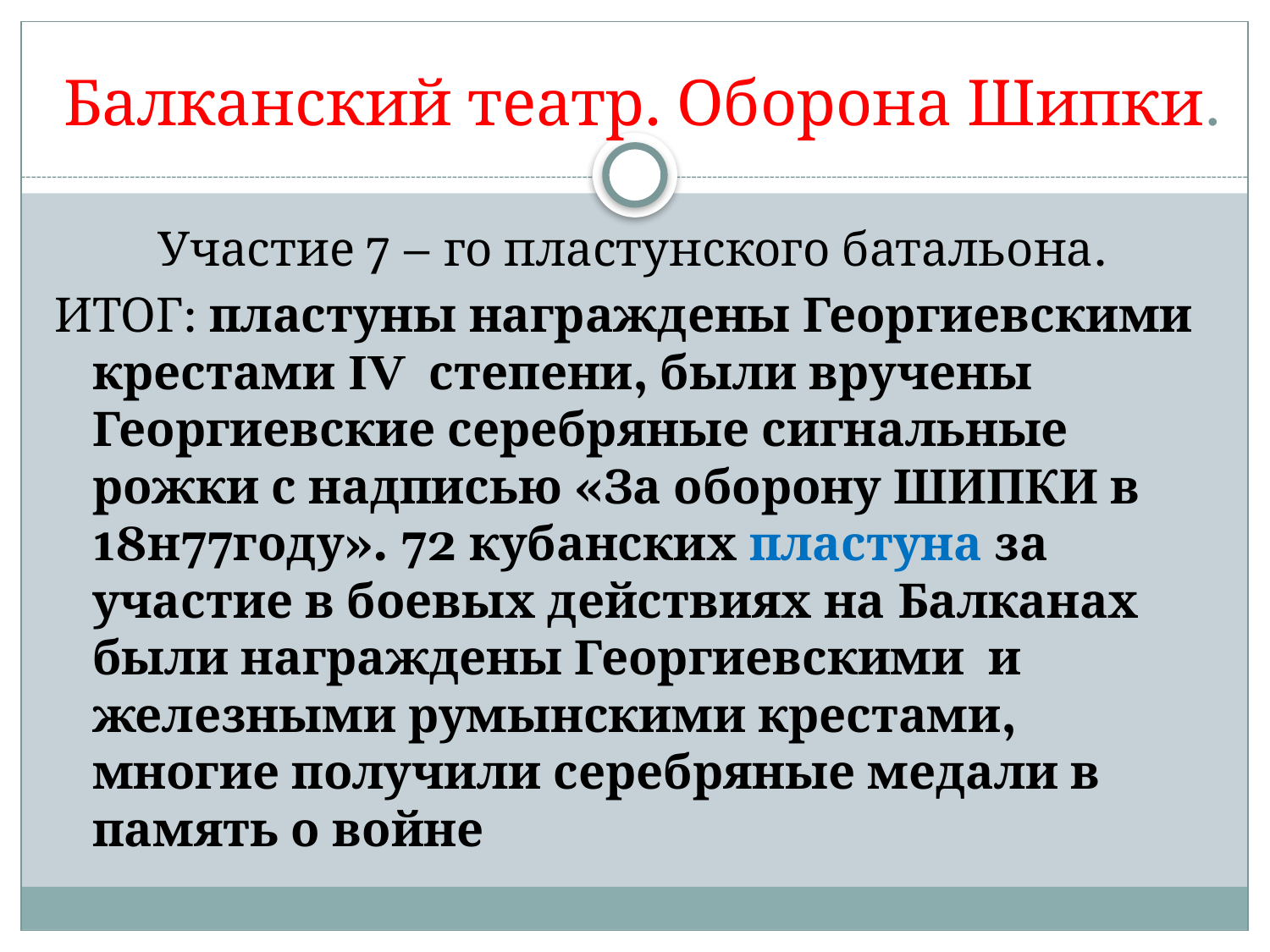

# Балканский театр. Оборона Шипки.
Участие 7 – го пластунского батальона.
ИТОГ: пластуны награждены Георгиевскими крестами IV  степени, были вручены Георгиевские серебряные сигнальные рожки с надписью «За оборону ШИПКИ в 18н77году». 72 кубанских пластуна за участие в боевых действиях на Балканах были награждены Георгиевскими  и железными румынскими крестами, многие получили серебряные медали в память о войне